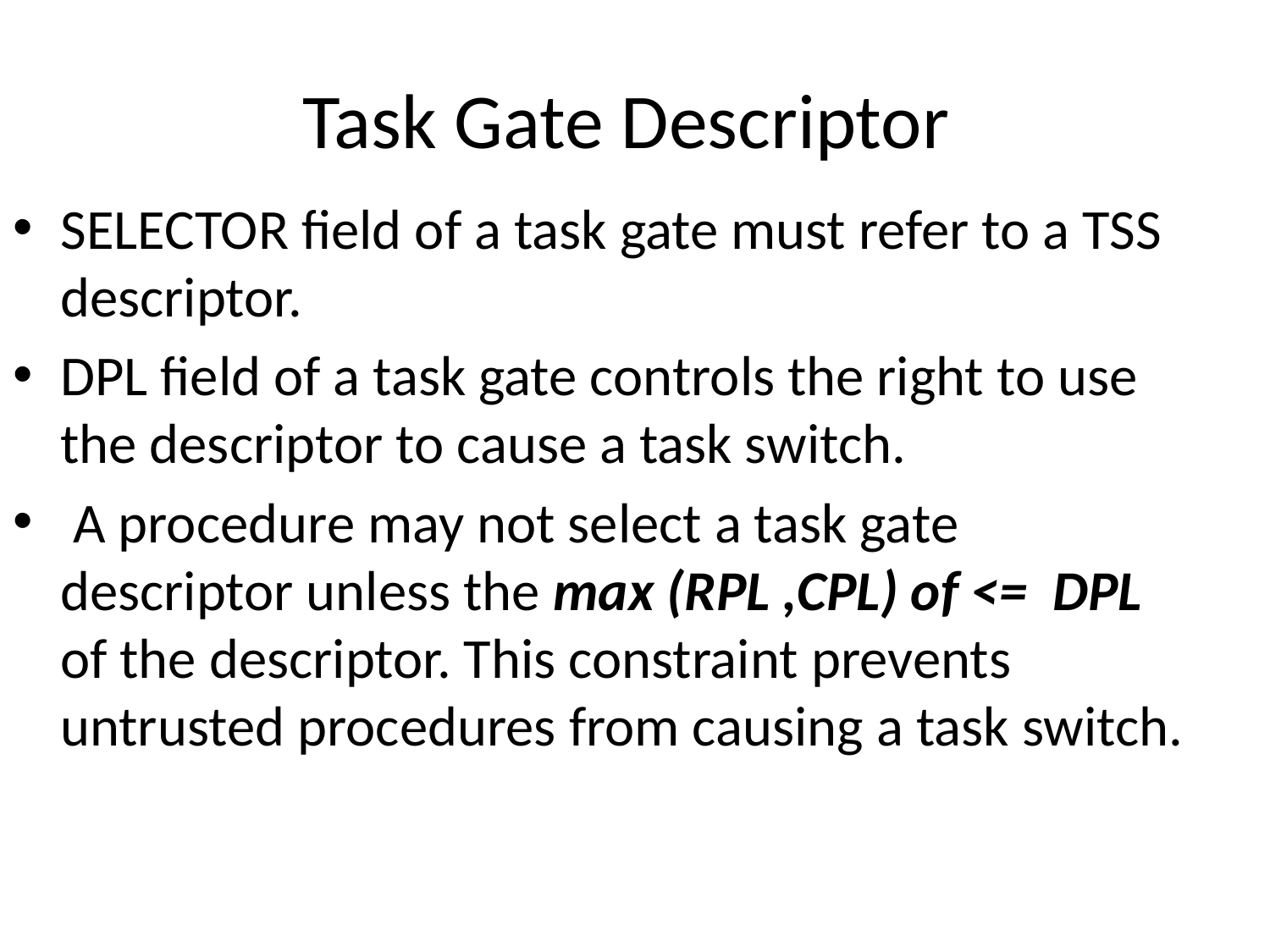

# Task Gate Descriptor
SELECTOR field of a task gate must refer to a TSS descriptor.
DPL field of a task gate controls the right to use the descriptor to cause a task switch.
 A procedure may not select a task gate descriptor unless the max (RPL ,CPL) of <=  DPL of the descriptor. This constraint prevents untrusted procedures from causing a task switch.